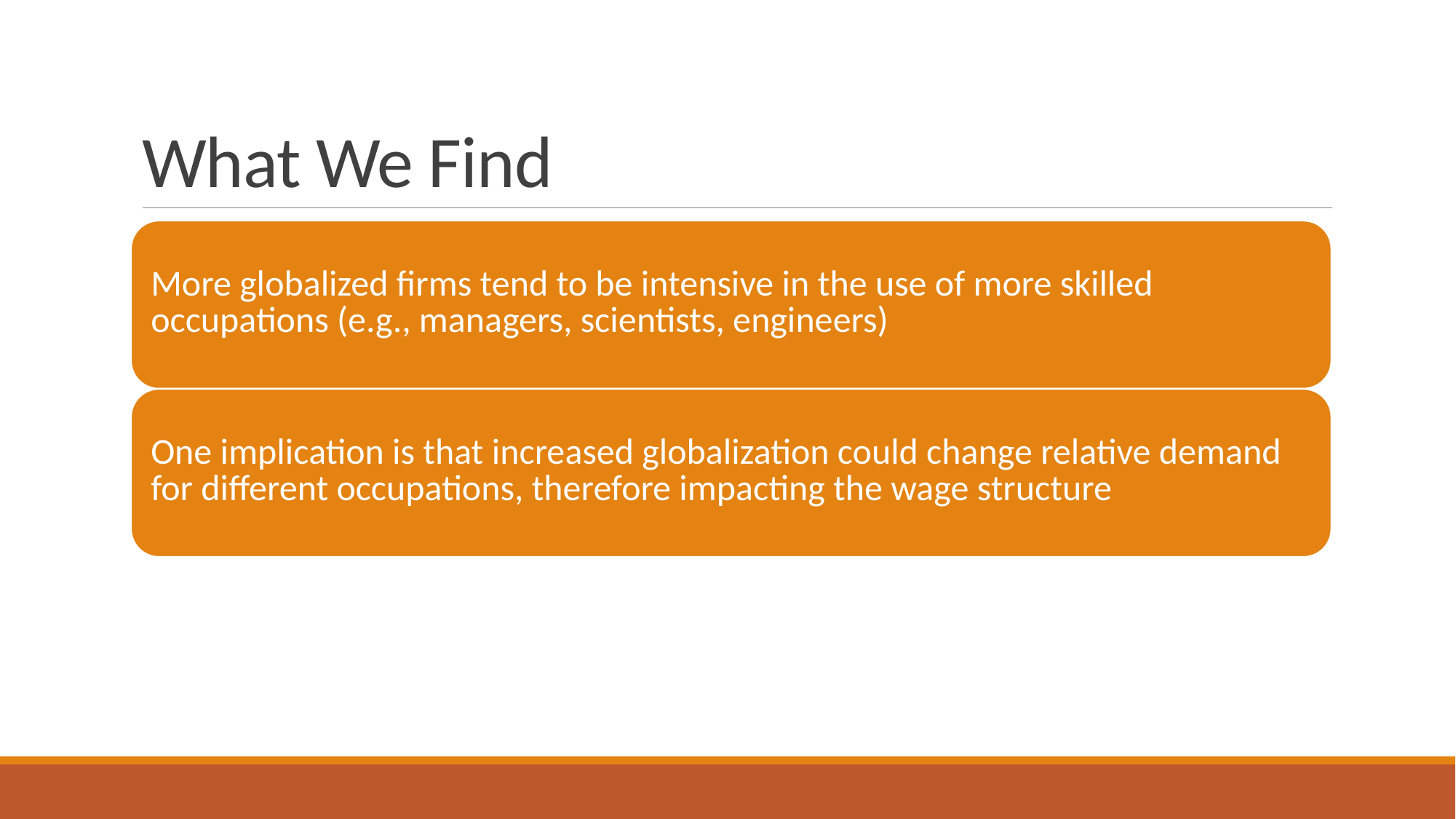

# What We Find
More globalized firms tend to be intensive in the use of more skilled occupations (e.g., managers, scientists, engineers)
One implication is that increased globalization could change relative demand for different occupations, therefore impacting the wage structure